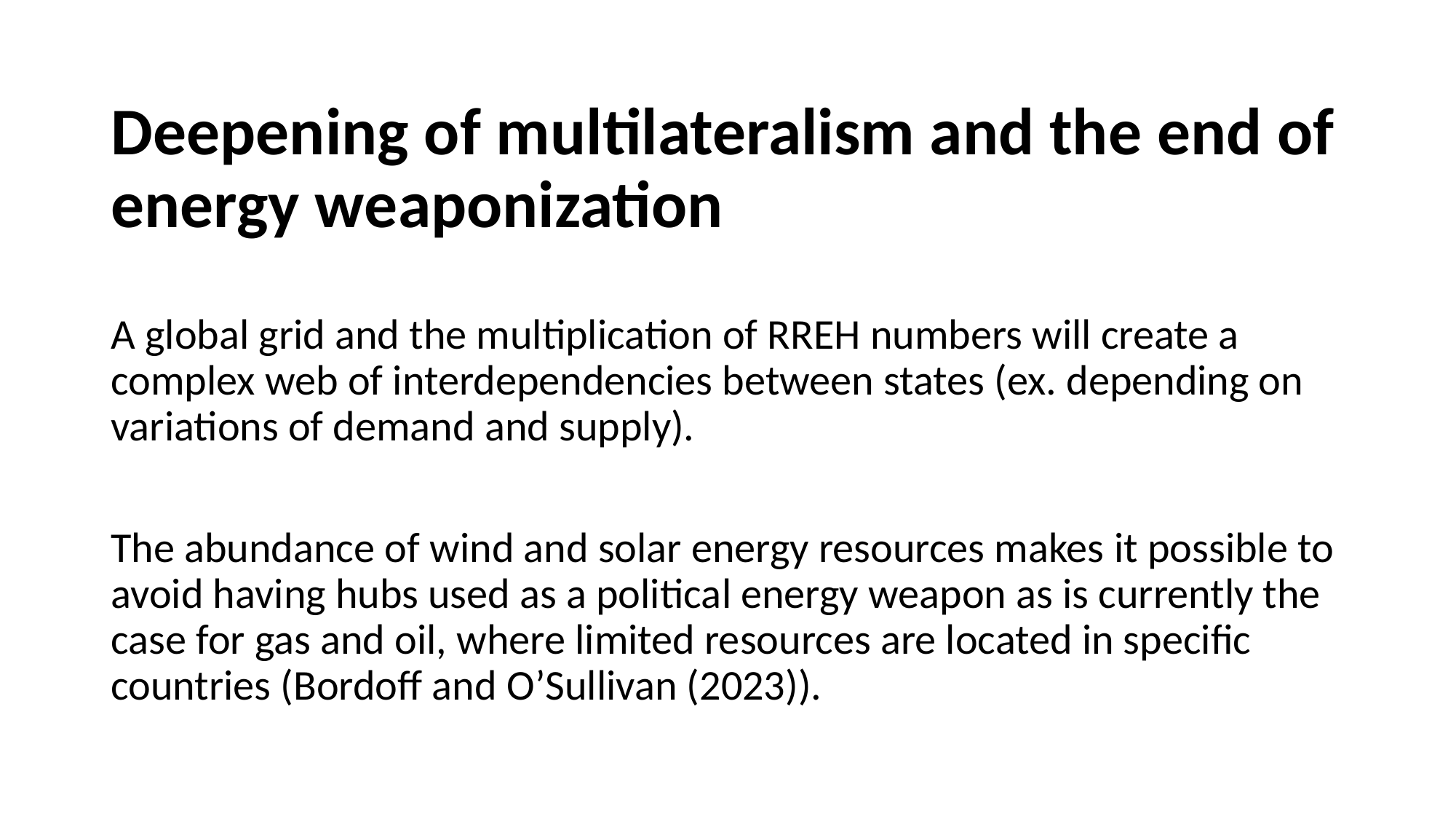

# Deepening of multilateralism and the end of energy weaponization
A global grid and the multiplication of RREH numbers will create a complex web of interdependencies between states (ex. depending on variations of demand and supply).

The abundance of wind and solar energy resources makes it possible to avoid having hubs used as a political energy weapon as is currently the case for gas and oil, where limited resources are located in specific countries (Bordoff and O’Sullivan (2023)).